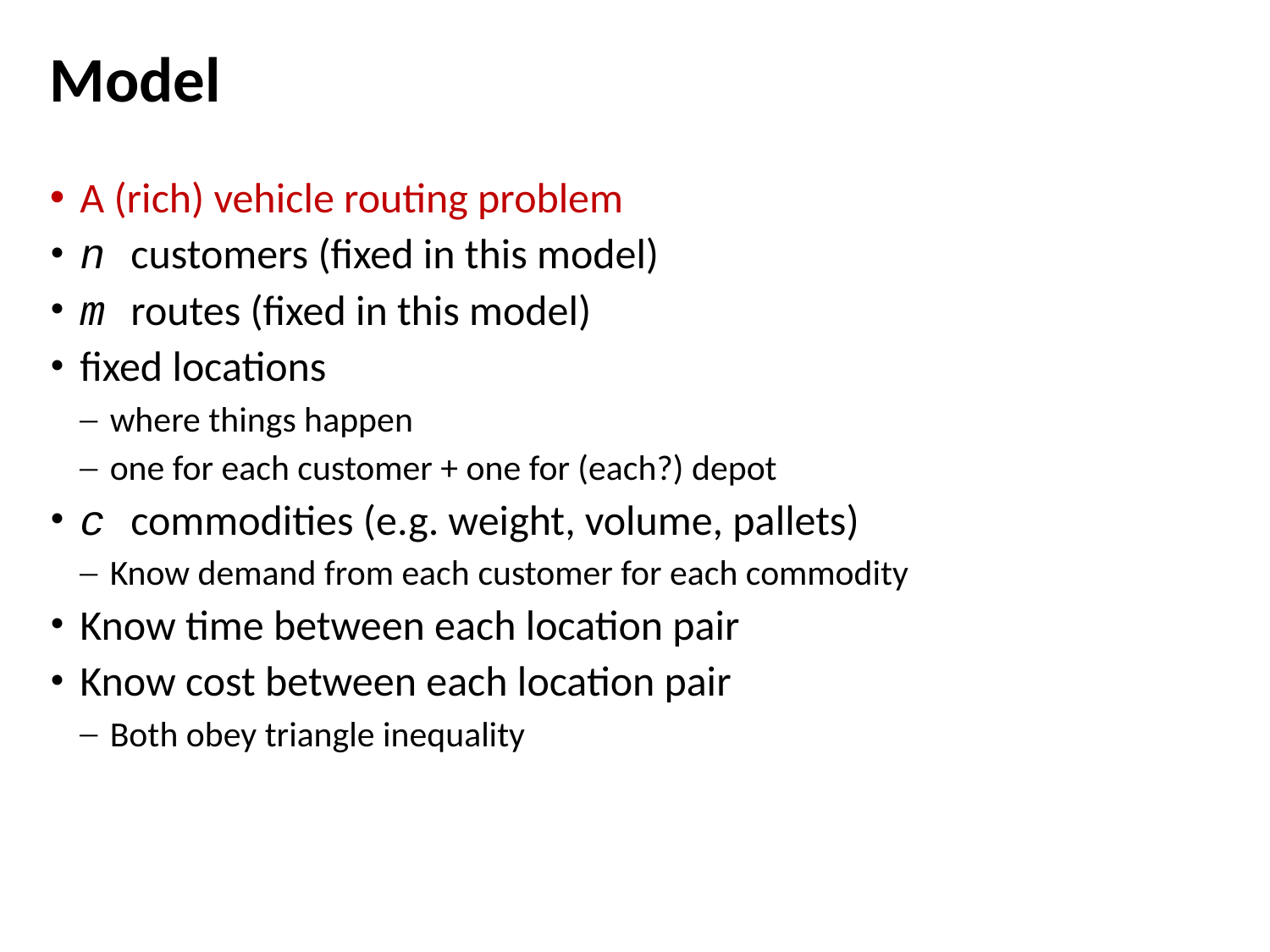

# Model
A (rich) vehicle routing problem
n customers (fixed in this model)
m routes (fixed in this model)
fixed locations
where things happen
one for each customer + one for (each?) depot
c commodities (e.g. weight, volume, pallets)
Know demand from each customer for each commodity
Know time between each location pair
Know cost between each location pair
Both obey triangle inequality